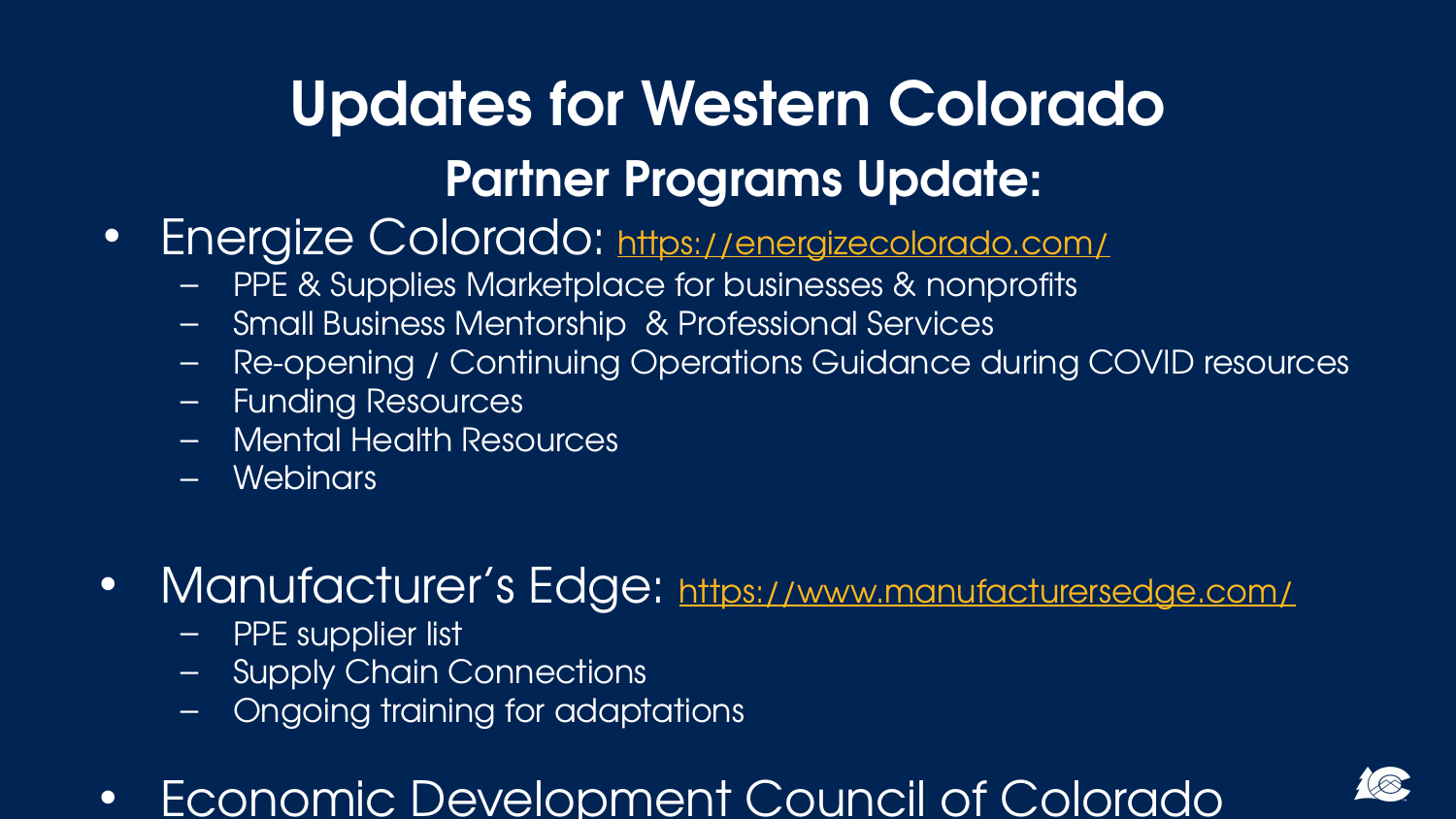

# Updates for Western Colorado
Partner Programs Update:
Energize Colorado: https://energizecolorado.com/
PPE & Supplies Marketplace for businesses & nonprofits
Small Business Mentorship  & Professional Services
Re-opening / Continuing Operations Guidance during COVID resources
Funding Resources
Mental Health Resources
Webinars

Manufacturer’s Edge: https://www.manufacturersedge.com/
PPE supplier list
Supply Chain Connections
Ongoing training for adaptations

Economic Development Council of Colorado
CO Food Systems Advisory Council / EDCC Food Systems Workshops
CSU Food Systems CO Blueprint
National Western Center Food System: Vision, Stakeholder roles across the food system, Systems Map with detail about how the system might work in the future